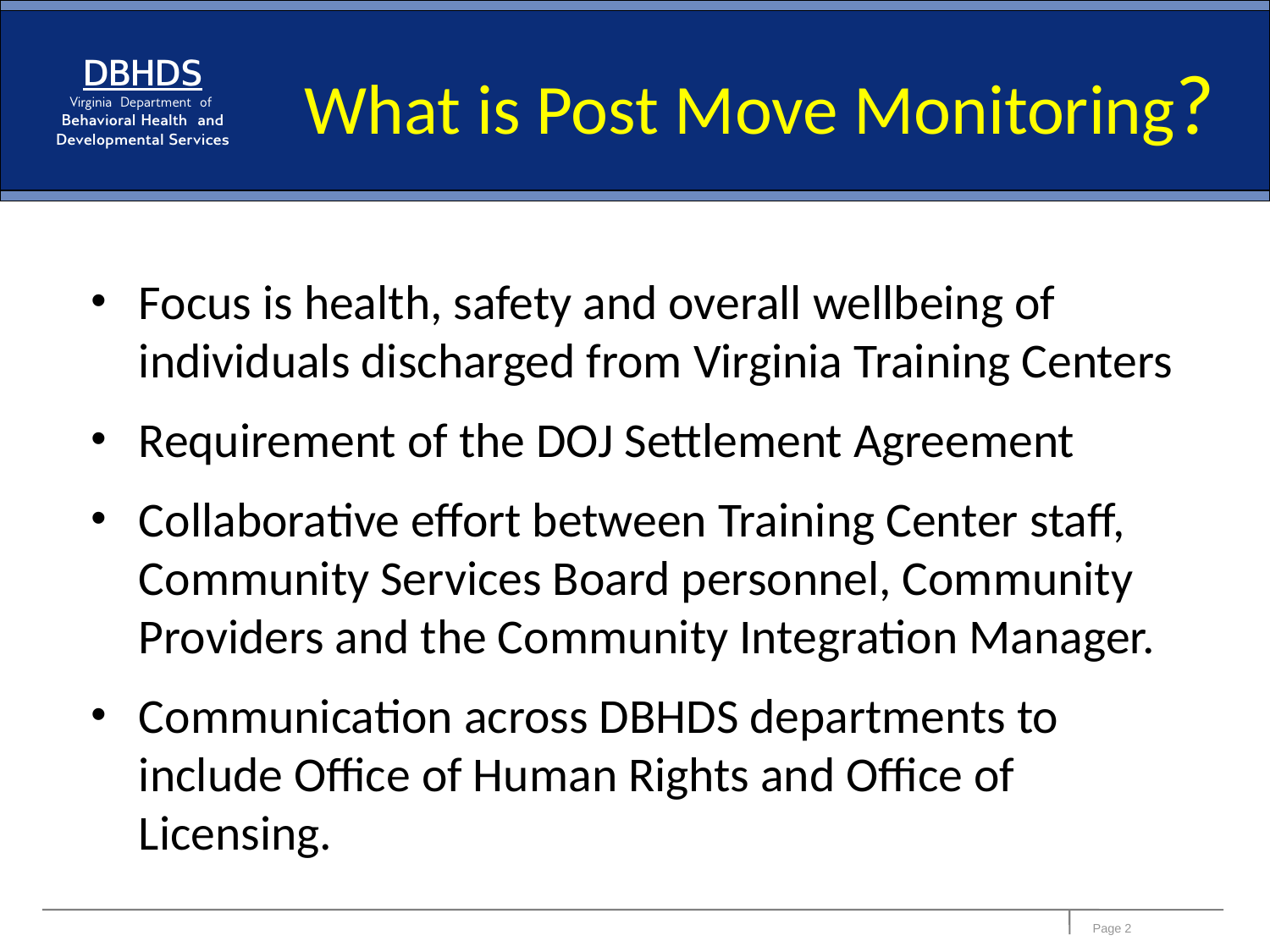

What is Post Move Monitoring?
#
Focus is health, safety and overall wellbeing of individuals discharged from Virginia Training Centers
Requirement of the DOJ Settlement Agreement
Collaborative effort between Training Center staff, Community Services Board personnel, Community Providers and the Community Integration Manager.
Communication across DBHDS departments to include Office of Human Rights and Office of Licensing.